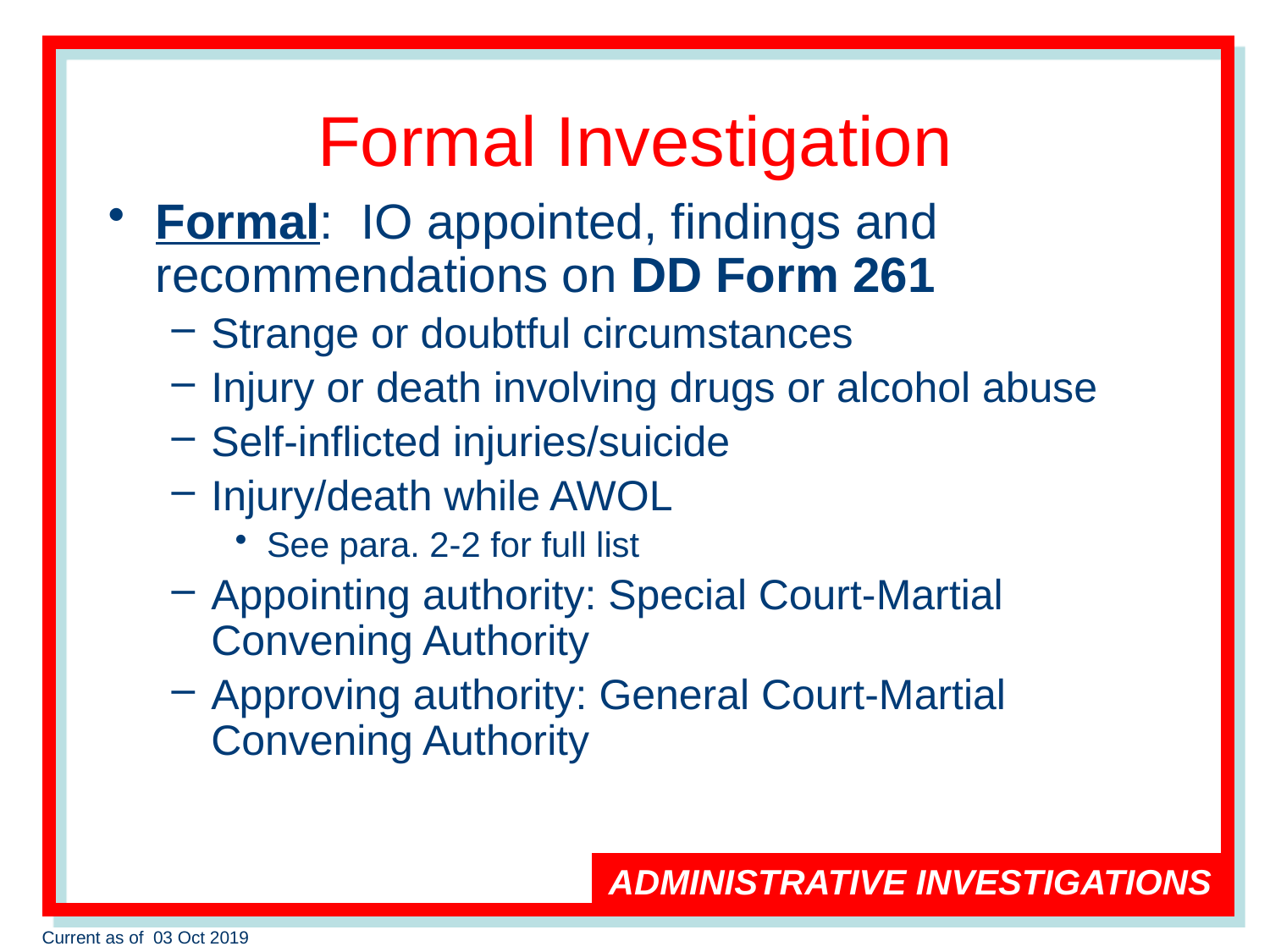

# Formal Investigation
Formal:  IO appointed, findings and recommendations on DD Form 261
Strange or doubtful circumstances
Injury or death involving drugs or alcohol abuse
Self-inflicted injuries/suicide
Injury/death while AWOL
See para. 2-2 for full list
Appointing authority: Special Court-Martial Convening Authority
Approving authority: General Court-Martial Convening Authority